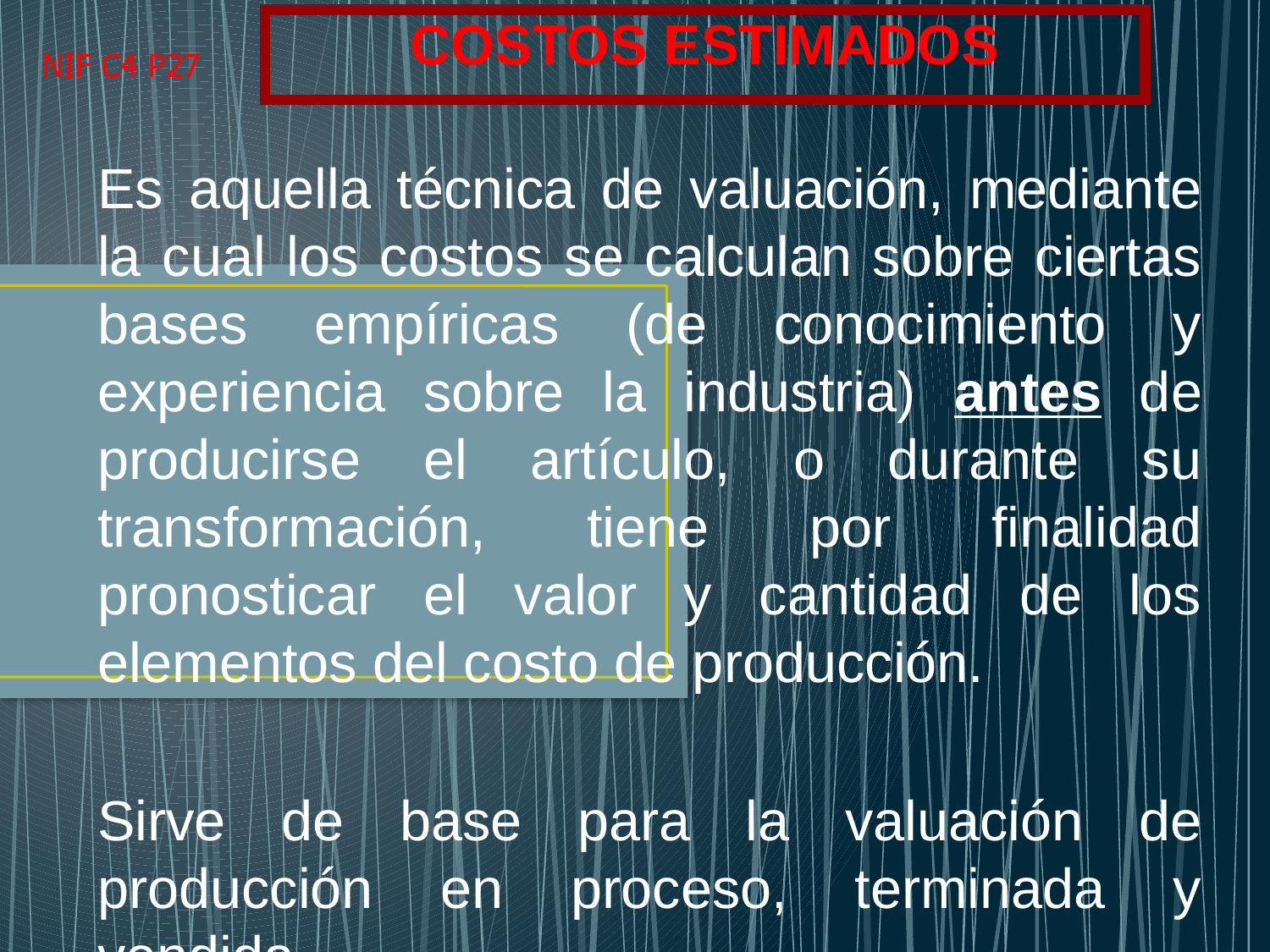

COSTOS ESTIMADOS
NIF C4 P27
Es aquella técnica de valuación, mediante la cual los costos se calculan sobre ciertas bases empíricas (de conocimiento y experiencia sobre la industria) antes de producirse el artículo, o durante su transformación, tiene por finalidad pronosticar el valor y cantidad de los elementos del costo de producción.

Sirve de base para la valuación de producción en proceso, terminada y vendida.